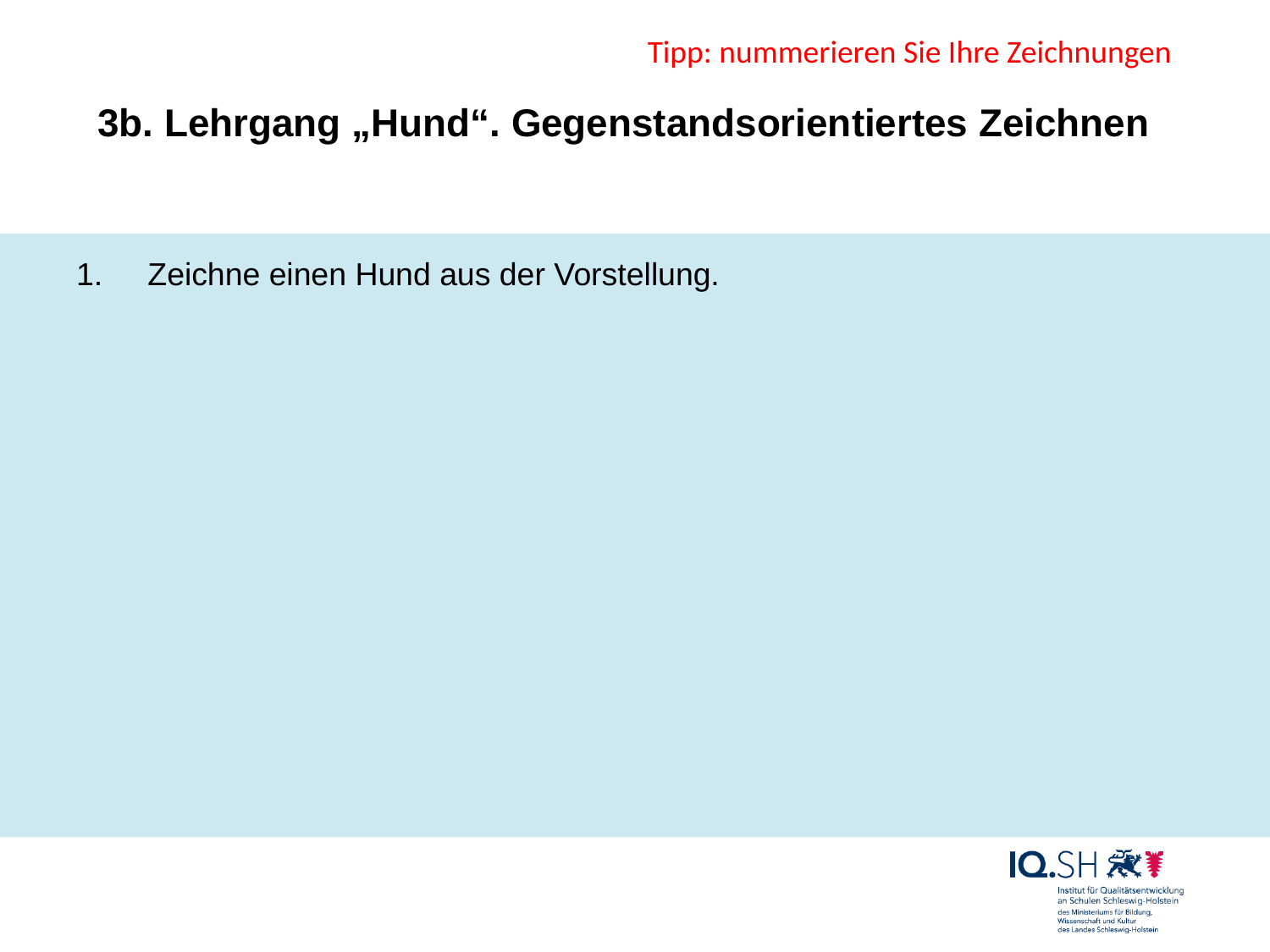

Tipp: nummerieren Sie Ihre Zeichnungen
# 3b. Lehrgang „Hund“. Gegenstandsorientiertes Zeichnen
Zeichne einen Hund aus der Vorstellung.